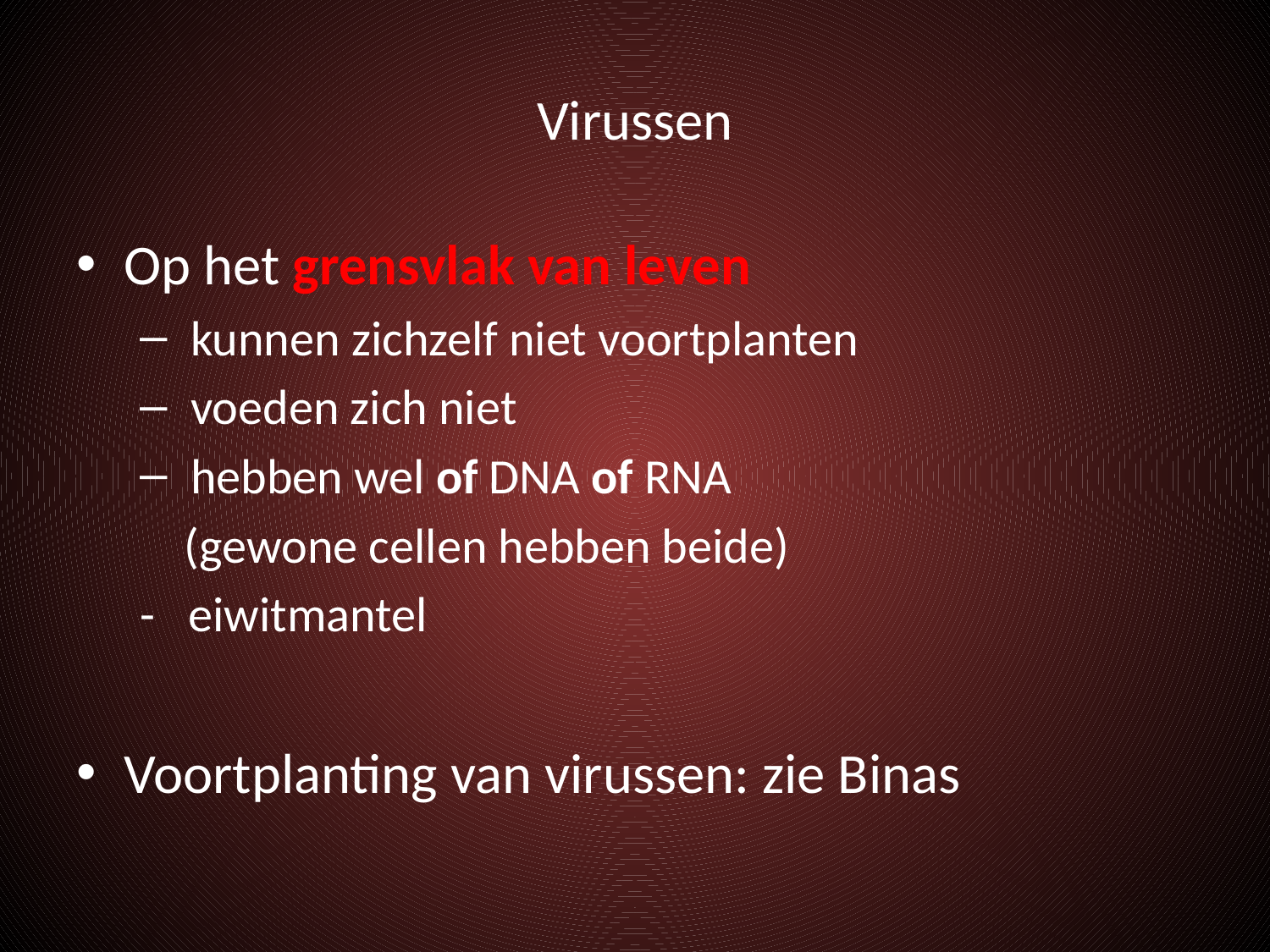

# Virussen
Op het grensvlak van leven
 kunnen zichzelf niet voortplanten
 voeden zich niet
 hebben wel of DNA of RNA
    (gewone cellen hebben beide)
-   eiwitmantel

Voortplanting van virussen: zie Binas